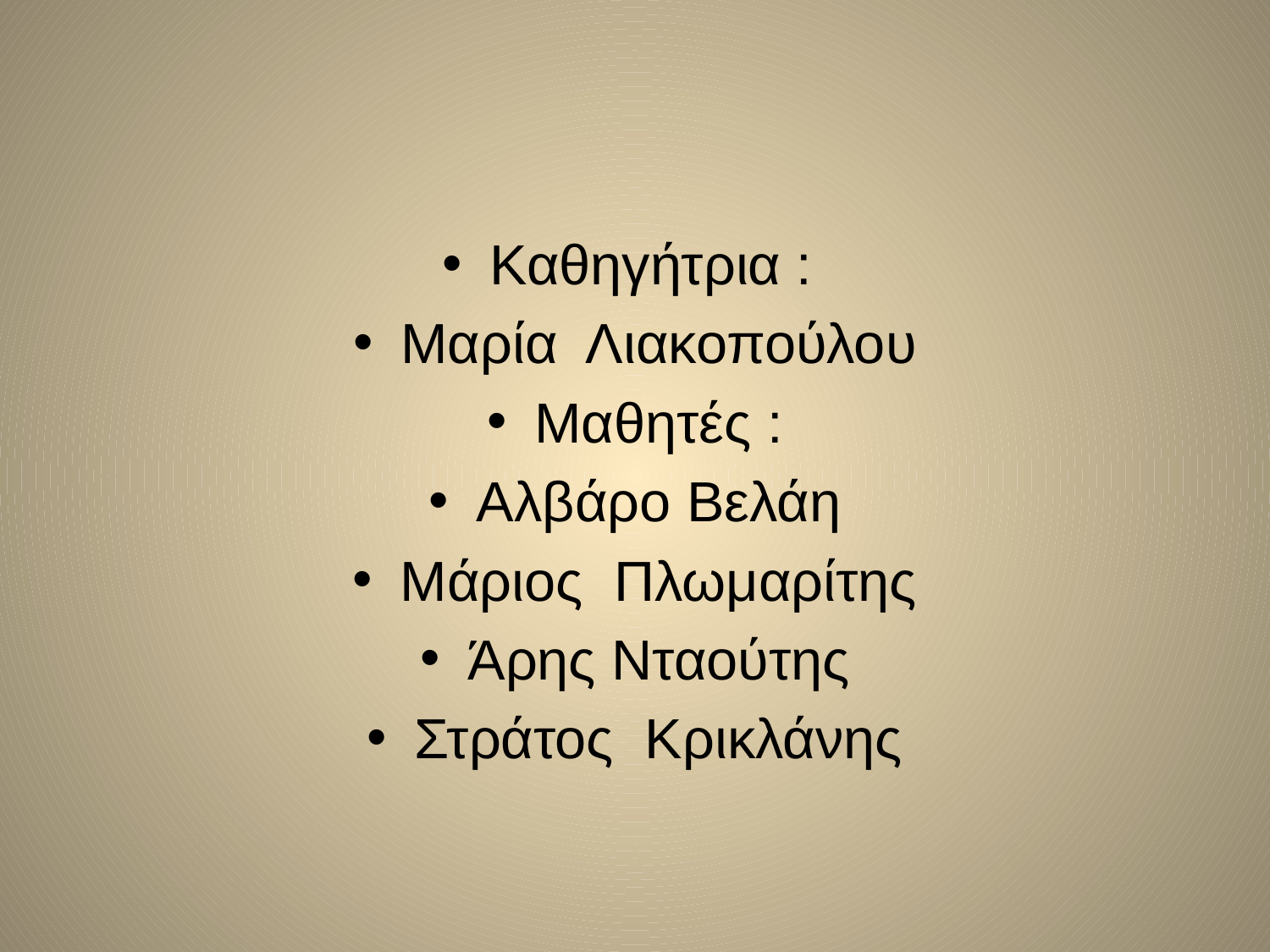

Καθηγήτρια :
Μαρία  Λιακοπούλου
Μαθητές :
Αλβάρο Βελάη
Μάριος  Πλωμαρίτης
Άρης Νταούτης
Στράτος  Κρικλάνης